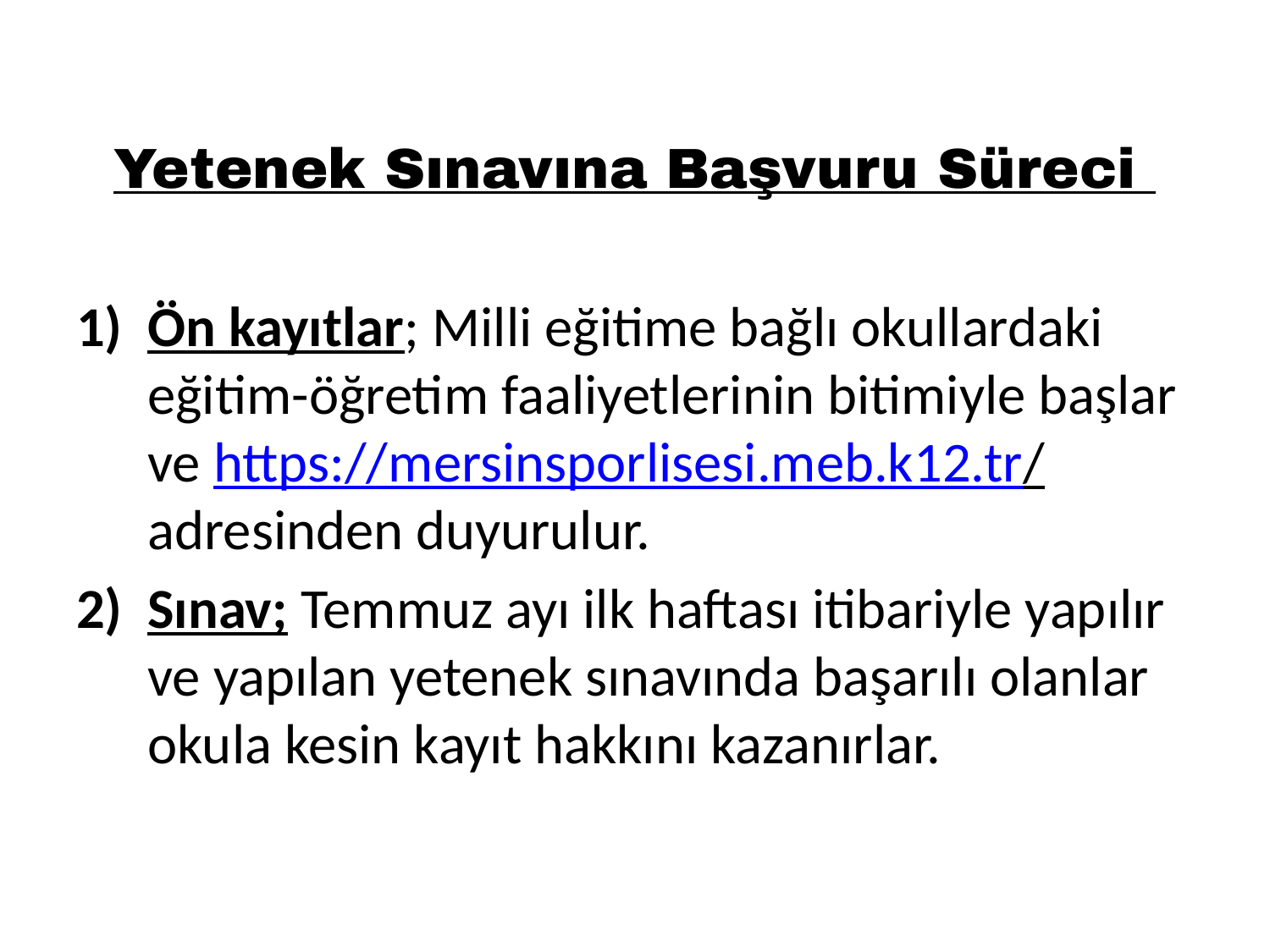

Yetenek Sınavına Başvuru Süreci

Ön kayıtlar; Milli eğitime bağlı okullardaki eğitim-öğretim faaliyetlerinin bitimiyle başlar ve https://mersinsporlisesi.meb.k12.tr/  adresinden duyurulur.
Sınav; Temmuz ayı ilk haftası itibariyle yapılır ve yapılan yetenek sınavında başarılı olanlar okula kesin kayıt hakkını kazanırlar.